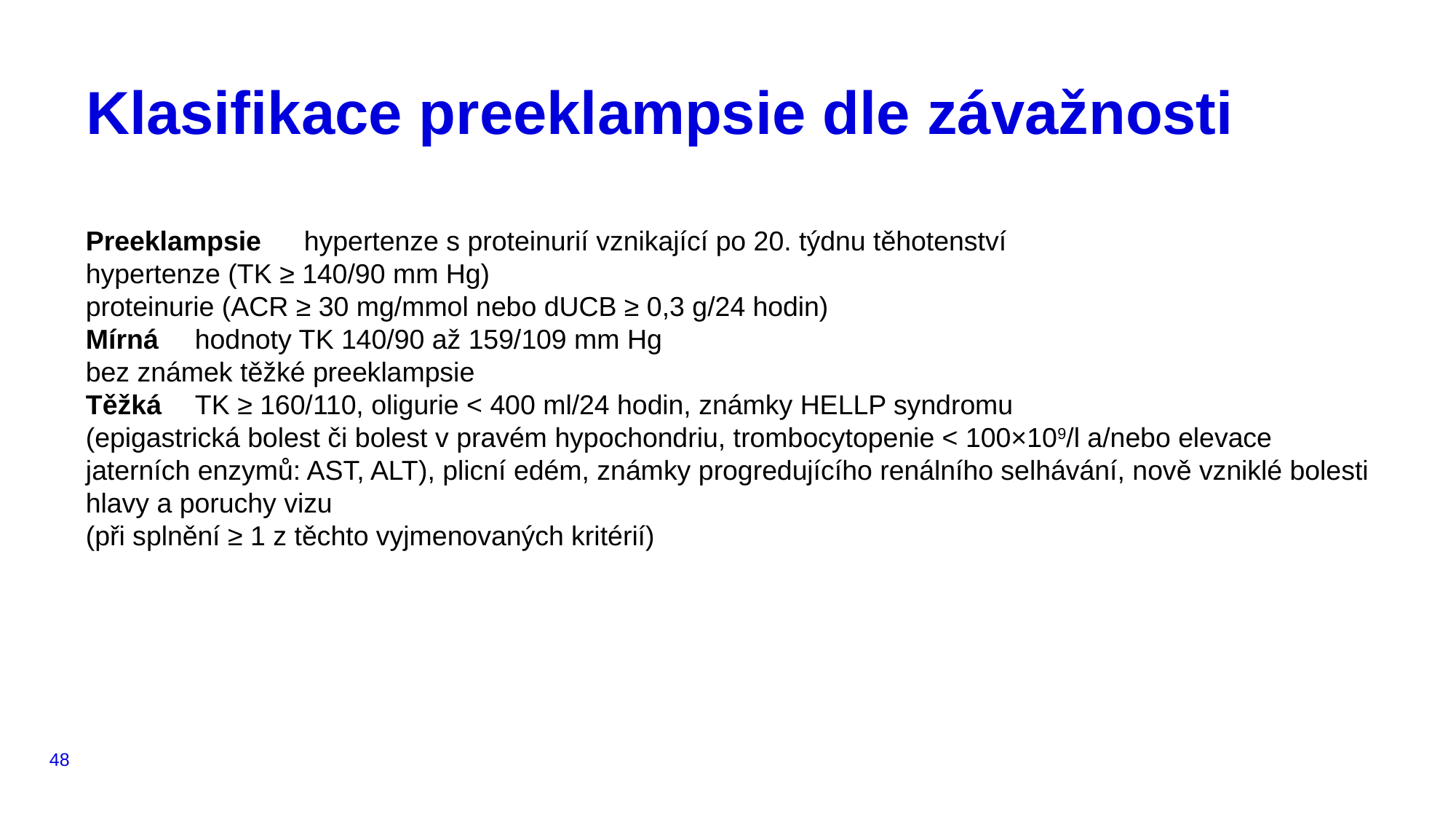

# Klasifikace preeklampsie dle závažnosti
Preeklampsie 	hypertenze s proteinurií vznikající po 20. týdnu těhotenství
hypertenze (TK ≥ 140/90 mm Hg)
proteinurie (ACR ≥ 30 mg/mmol nebo dUCB ≥ 0,3 g/24 hodin)
Mírná 	hodnoty TK 140/90 až 159/109 mm Hg
bez známek těžké preeklampsie
Těžká 	TK ≥ 160/110, oligurie < 400 ml/24 hodin, známky HELLP syndromu
(epigastrická bolest či bolest v pravém hypochondriu, trombocytopenie < 100×109/l a/nebo elevace jaterních enzymů: AST, ALT), plicní edém, známky progredujícího renálního selhávání, nově vzniklé bolesti hlavy a poruchy vizu
(při splnění ≥ 1 z těchto vyjmenovaných kritérií)

48